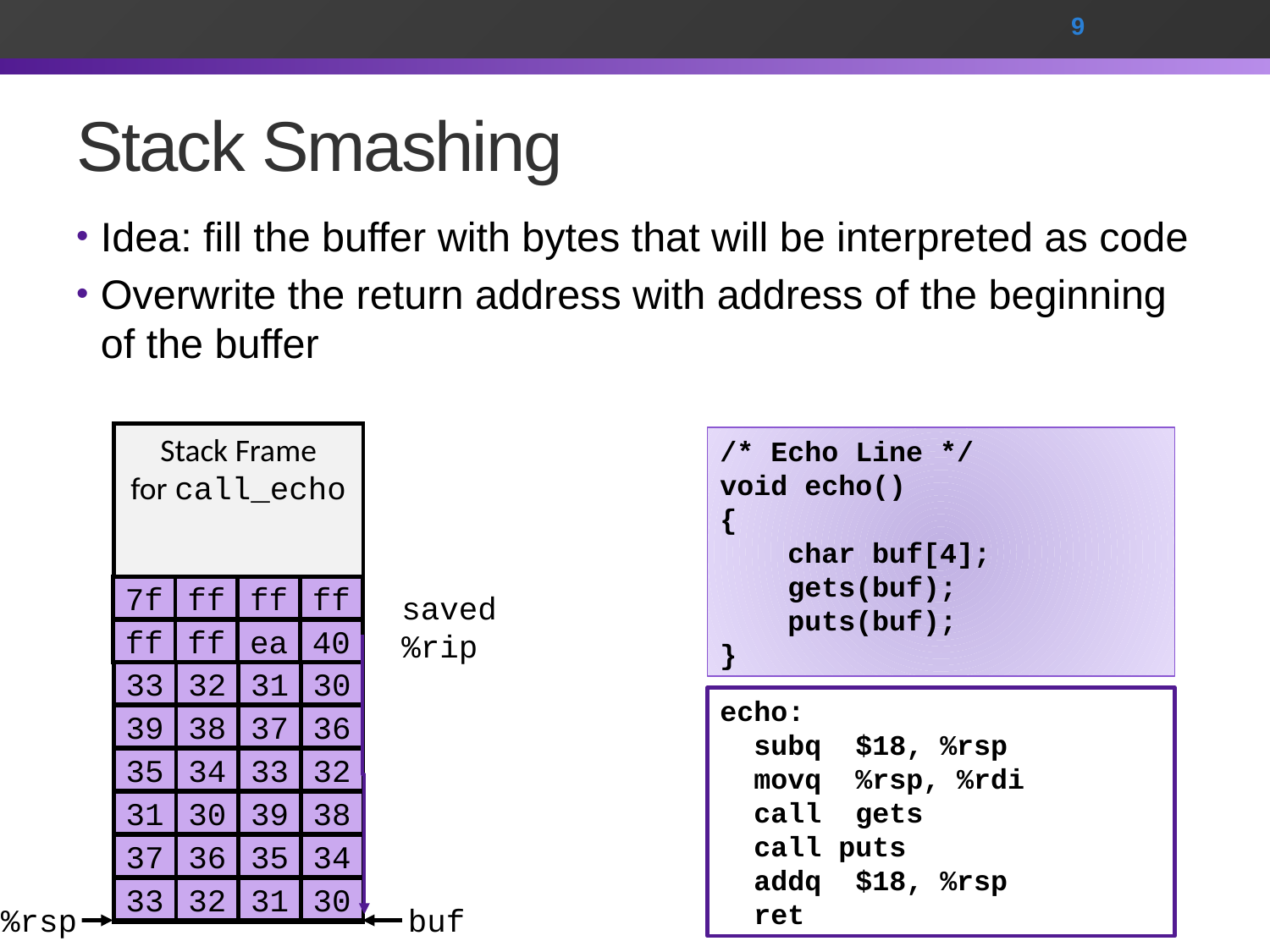

9
# Stack Smashing
Idea: fill the buffer with bytes that will be interpreted as code
Overwrite the return address with address of the beginning of the buffer

Stack Frame
for call_echo
/* Echo Line */
void echo()
{
    char buf[4];
    gets(buf);
    puts(buf);
}
7f
ff
ff
ff
ff
ff
ea
40
00
00
00
00
Return Address
(8 bytes)
saved
%rip
Return Address
(8 bytes)
00
40
06
f6
33
32
31
30
20 bytes unused
39
38
37
36
35
34
33
32
31
30
39
38
37
36
35
34
33
32
31
30
Stack Frame
for echo
echo:
  subq  $18, %rsp
  movq  %rsp, %rdi
  call  gets
  call puts
  addq  $18, %rsp
  ret
[3]
[2]
[1]
[0]
buf

%rsp